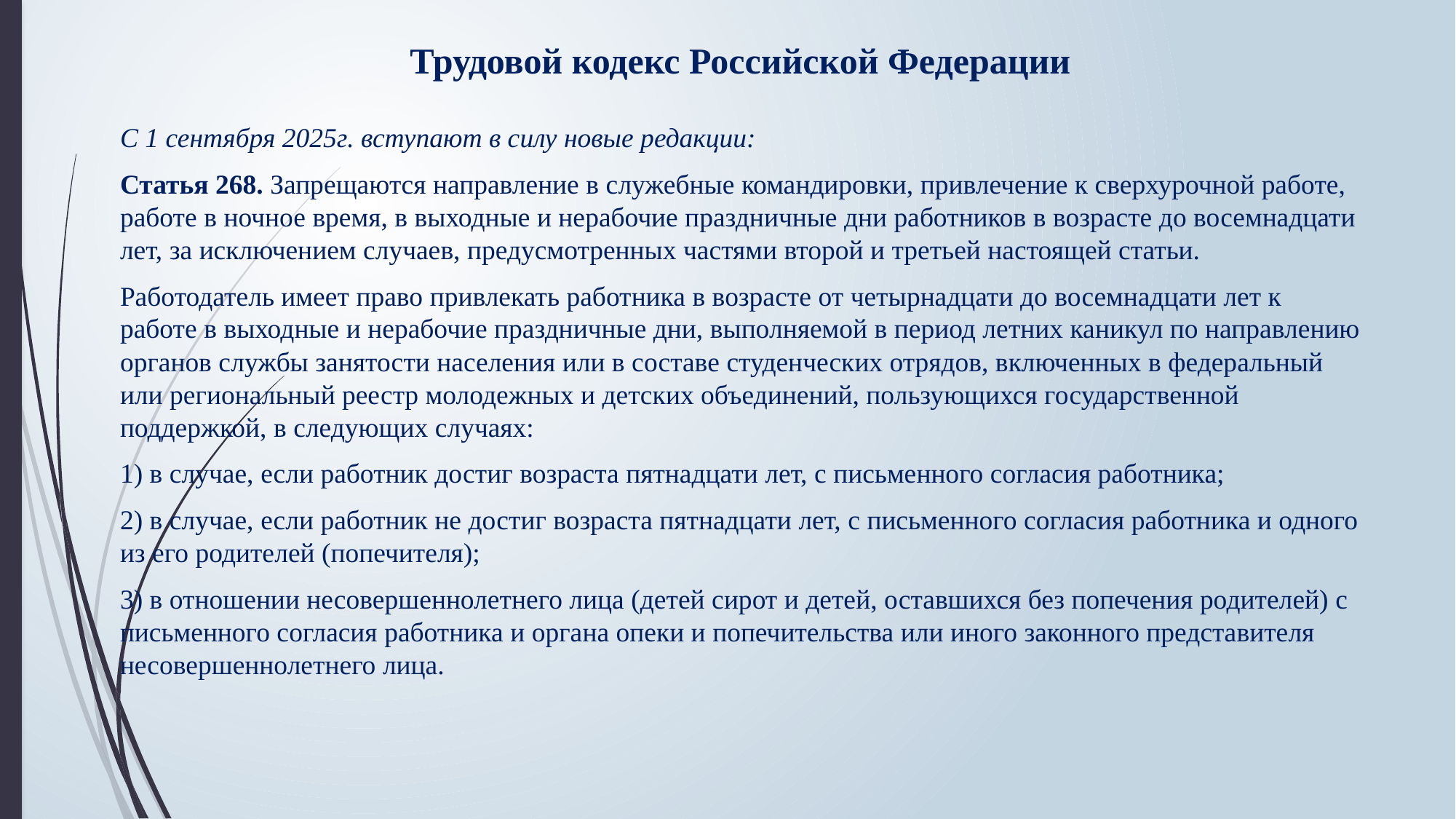

# Трудовой кодекс Российской Федерации
С 1 сентября 2025г. вступают в силу новые редакции:
Статья 268. Запрещаются направление в служебные командировки, привлечение к сверхурочной работе, работе в ночное время, в выходные и нерабочие праздничные дни работников в возрасте до восемнадцати лет, за исключением случаев, предусмотренных частями второй и третьей настоящей статьи.
Работодатель имеет право привлекать работника в возрасте от четырнадцати до восемнадцати лет к работе в выходные и нерабочие праздничные дни, выполняемой в период летних каникул по направлению органов службы занятости населения или в составе студенческих отрядов, включенных в федеральный или региональный реестр молодежных и детских объединений, пользующихся государственной поддержкой, в следующих случаях:
1) в случае, если работник достиг возраста пятнадцати лет, с письменного согласия работника;
2) в случае, если работник не достиг возраста пятнадцати лет, с письменного согласия работника и одного из его родителей (попечителя);
3) в отношении несовершеннолетнего лица (детей сирот и детей, оставшихся без попечения родителей) с письменного согласия работника и органа опеки и попечительства или иного законного представителя несовершеннолетнего лица.